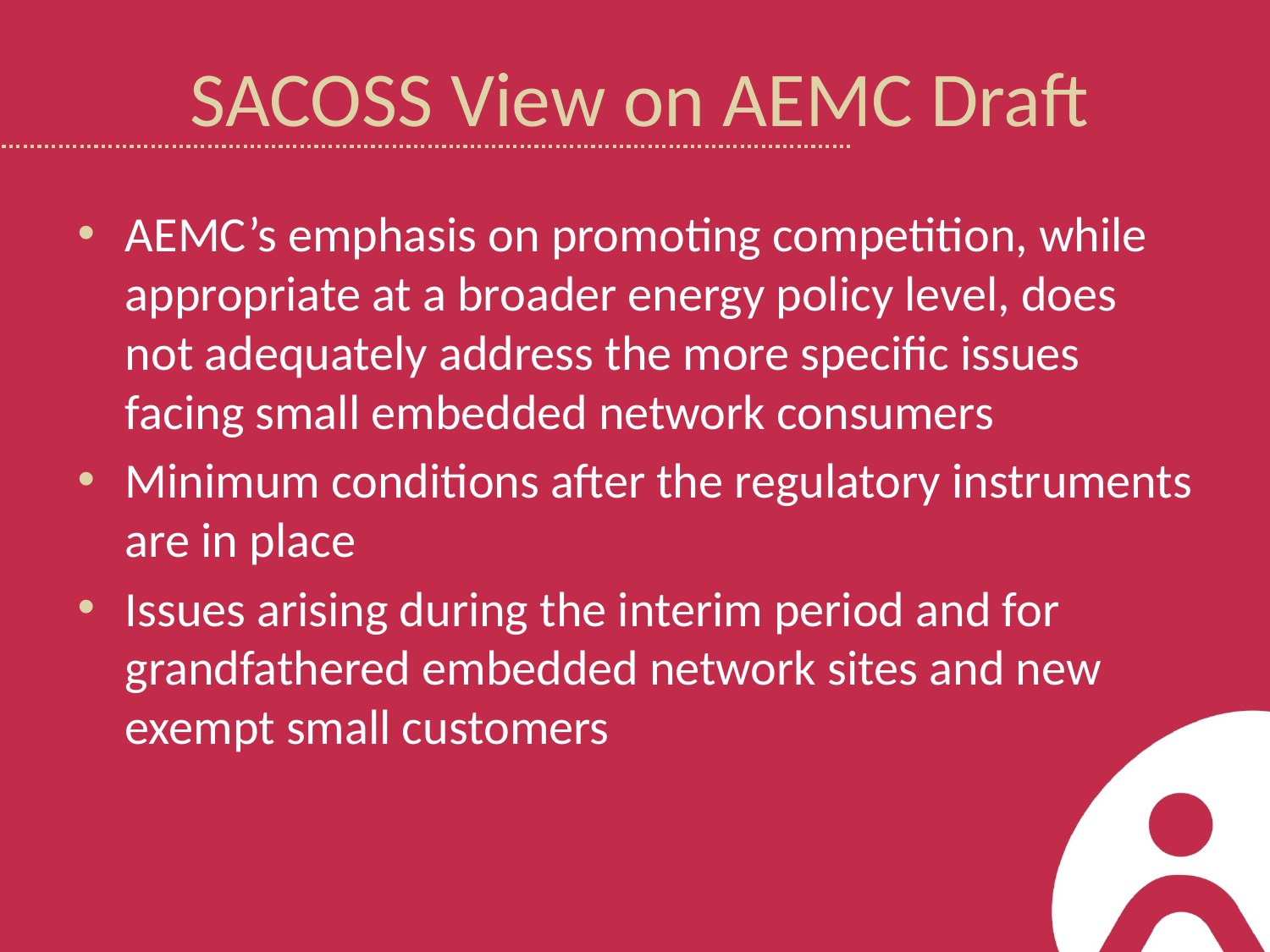

# SACOSS View on AEMC Draft
AEMC’s emphasis on promoting competition, while appropriate at a broader energy policy level, does not adequately address the more specific issues facing small embedded network consumers
Minimum conditions after the regulatory instruments are in place
Issues arising during the interim period and for grandfathered embedded network sites and new exempt small customers